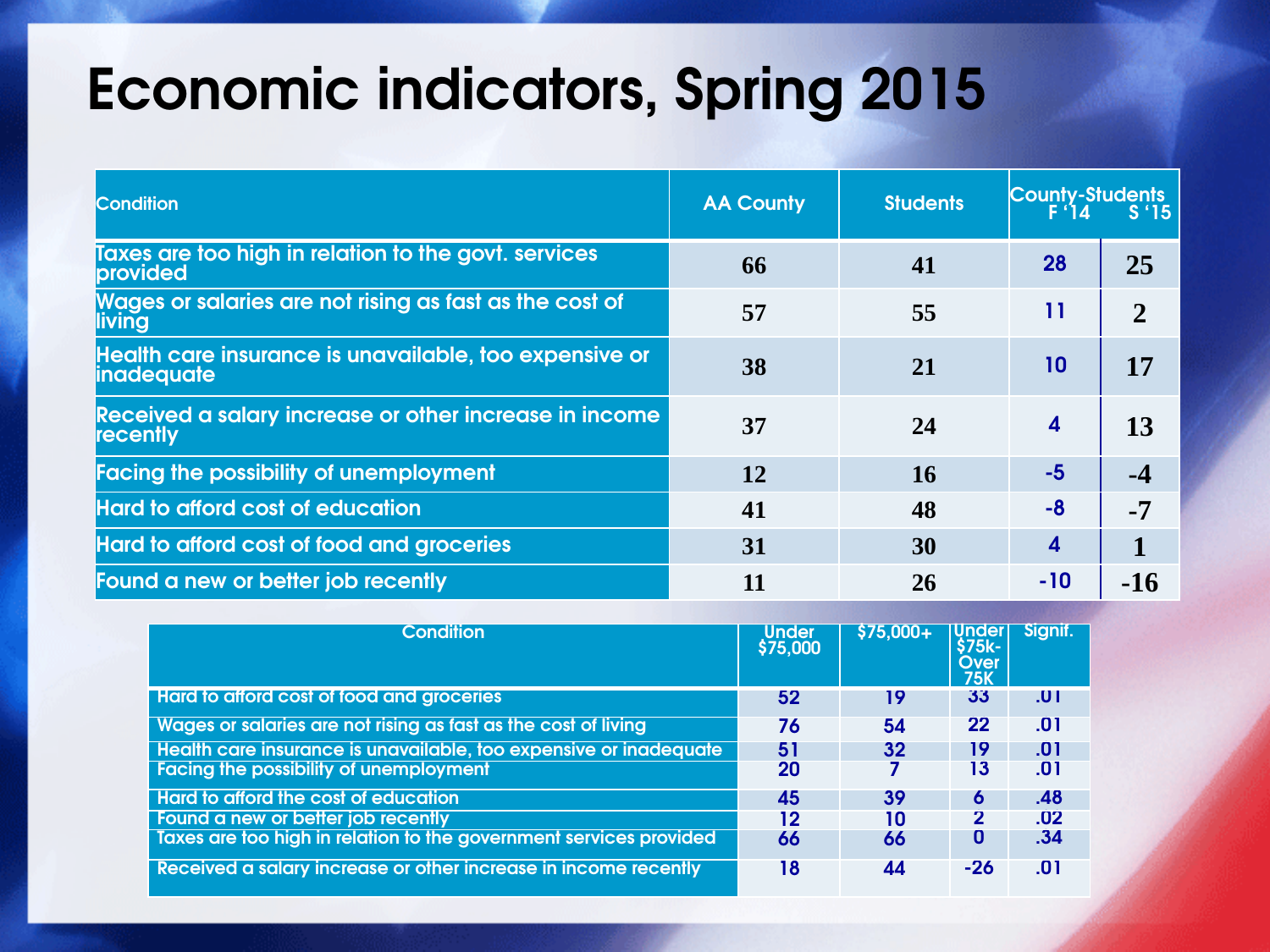

# Economic indicators, Spring 2015
| Condition | AA County | Students | County-Students F ‘14 S ‘15 |  |
| --- | --- | --- | --- | --- |
| Taxes are too high in relation to the govt. services provided | 66 | 41 | 28 | 25 |
| Wages or salaries are not rising as fast as the cost of living | 57 | 55 | 11 | 2 |
| Health care insurance is unavailable, too expensive or inadequate | 38 | 21 | 10 | 17 |
| Received a salary increase or other increase in income recently | 37 | 24 | 4 | 13 |
| Facing the possibility of unemployment | 12 | 16 | -5 | -4 |
| Hard to afford cost of education | 41 | 48 | -8 | -7 |
| Hard to afford cost of food and groceries | 31 | 30 | 4 | 1 |
| Found a new or better job recently | 11 | 26 | -10 | -16 |
| Condition | Under $75,000 | $75,000+ | Under $75k-Over 75K | Signif. |
| --- | --- | --- | --- | --- |
| Hard to afford cost of food and groceries | 52 | 19 | 33 | .01 |
| Wages or salaries are not rising as fast as the cost of living | 76 | 54 | 22 | .01 |
| Health care insurance is unavailable, too expensive or inadequate | 51 | 32 | 19 | .01 |
| Facing the possibility of unemployment | 20 | 7 | 13 | .01 |
| Hard to afford the cost of education | 45 | 39 | 6 | .48 |
| Found a new or better job recently | 12 | 10 | 2 | .02 |
| Taxes are too high in relation to the government services provided | 66 | 66 | 0 | .34 |
| Received a salary increase or other increase in income recently | 18 | 44 | -26 | .01 |